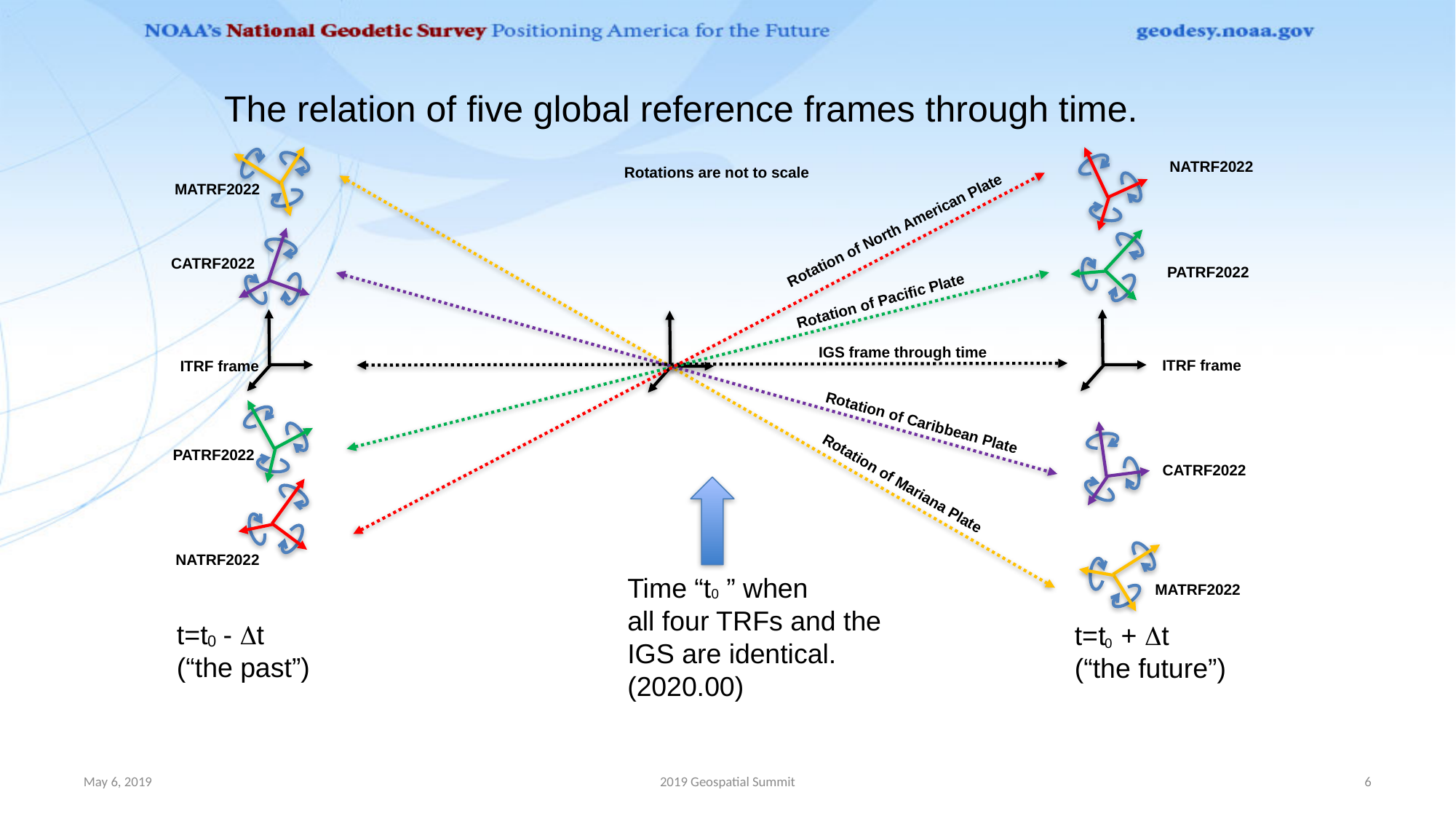

The relation of five global reference frames through time.

NATRF2022
Rotations are not to scale
MATRF2022
Rotation of North American Plate

CATRF2022
PATRF2022
Rotation of Pacific Plate
IGS frame through time
ITRF frame
ITRF frame

Rotation of Caribbean Plate

PATRF2022
CATRF2022
Rotation of Mariana Plate

NATRF2022
Time “t  ” when
all four TRFs and the
IGS are identical.
(2020.00)
0
MATRF2022
t=t  - Δt
(“the past”)
0
t=t  + Δt
(“the future”)
0
May 6, 2019
2019 Geospatial Summit
6